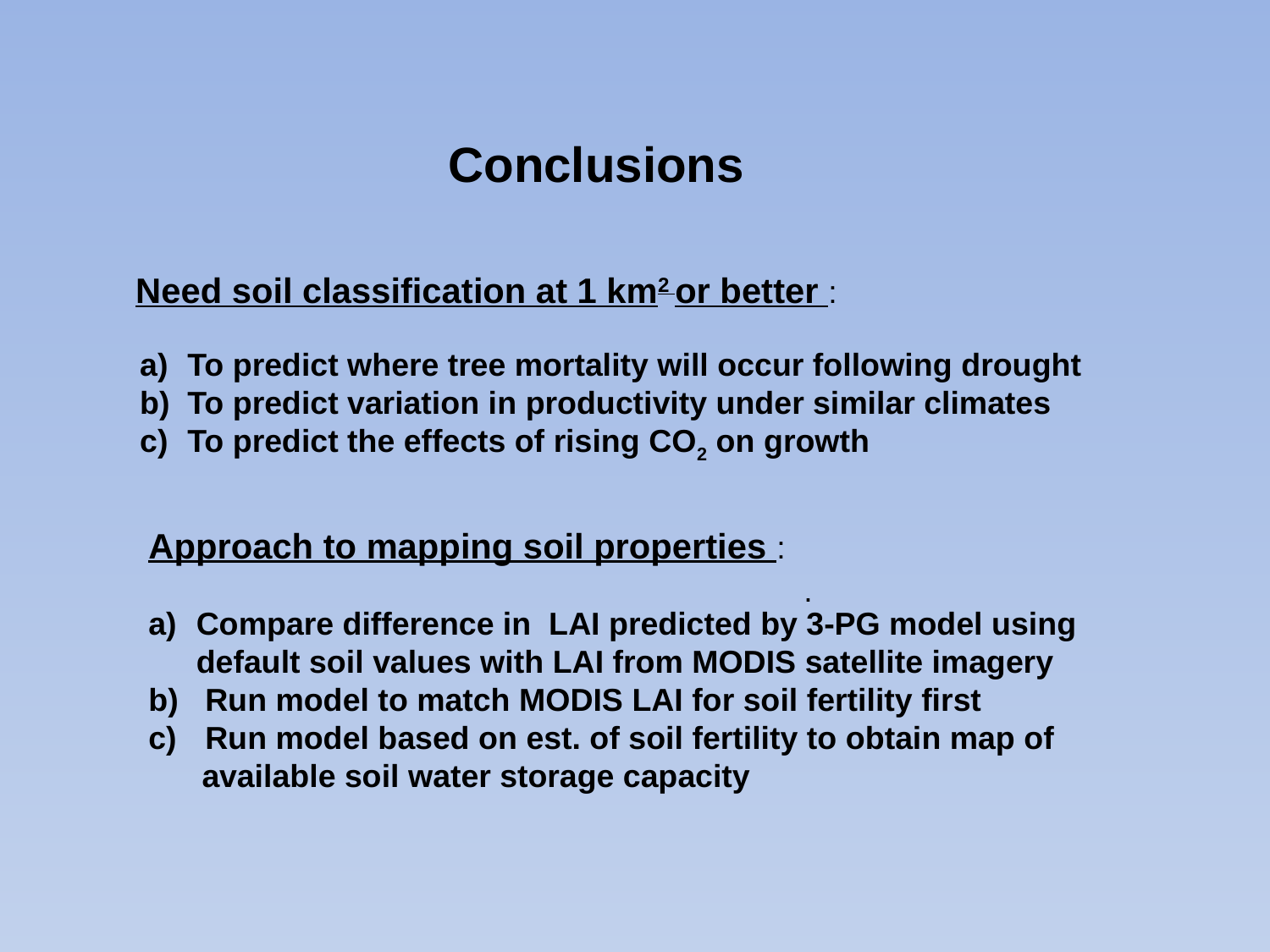

Conclusions
Need soil classification at 1 km2 or better :

To predict where tree mortality will occur following drought
To predict variation in productivity under similar climates
To predict the effects of rising CO2 on growth
Approach to mapping soil properties :

Compare difference in  LAI predicted by 3-PG model using default soil values with LAI from MODIS satellite imagery
 Run model to match MODIS LAI for soil fertility first
 Run model based on est. of soil fertility to obtain map of
      available soil water storage capacity

                                        .